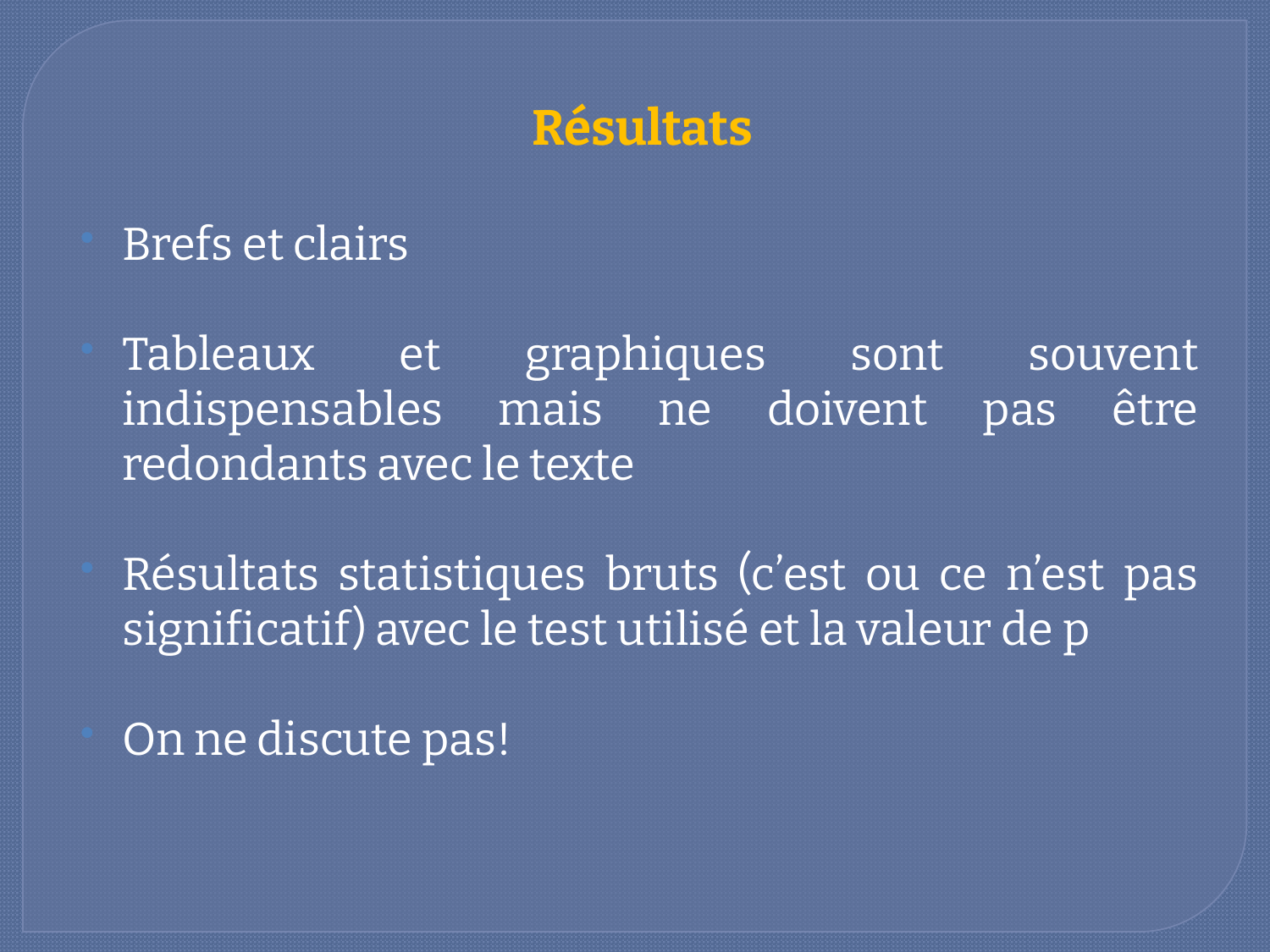

Résultats
Brefs et clairs

Tableaux et graphiques sont souvent indispensables mais ne doivent pas être redondants avec le texte

Résultats statistiques bruts (c’est ou ce n’est pas significatif) avec le test utilisé et la valeur de p

On ne discute pas!